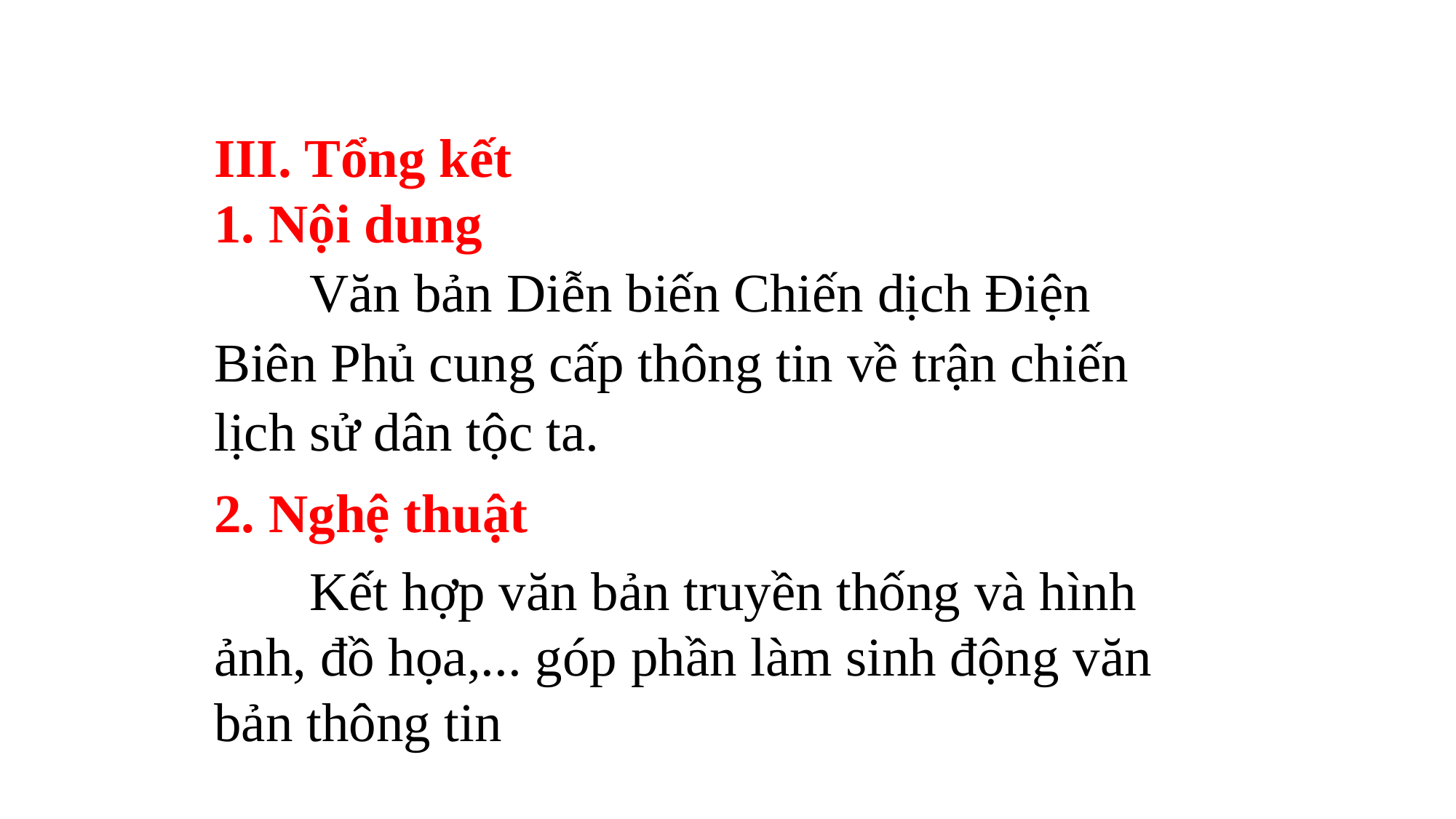

III. Tổng kết
1. Nội dung
       Văn bản Diễn biến Chiến dịch Điện Biên Phủ cung cấp thông tin về trận chiến lịch sử dân tộc ta.
2. Nghệ thuật
       Kết hợp văn bản truyền thống và hình ảnh, đồ họa,... góp phần làm sinh động văn bản thông tin